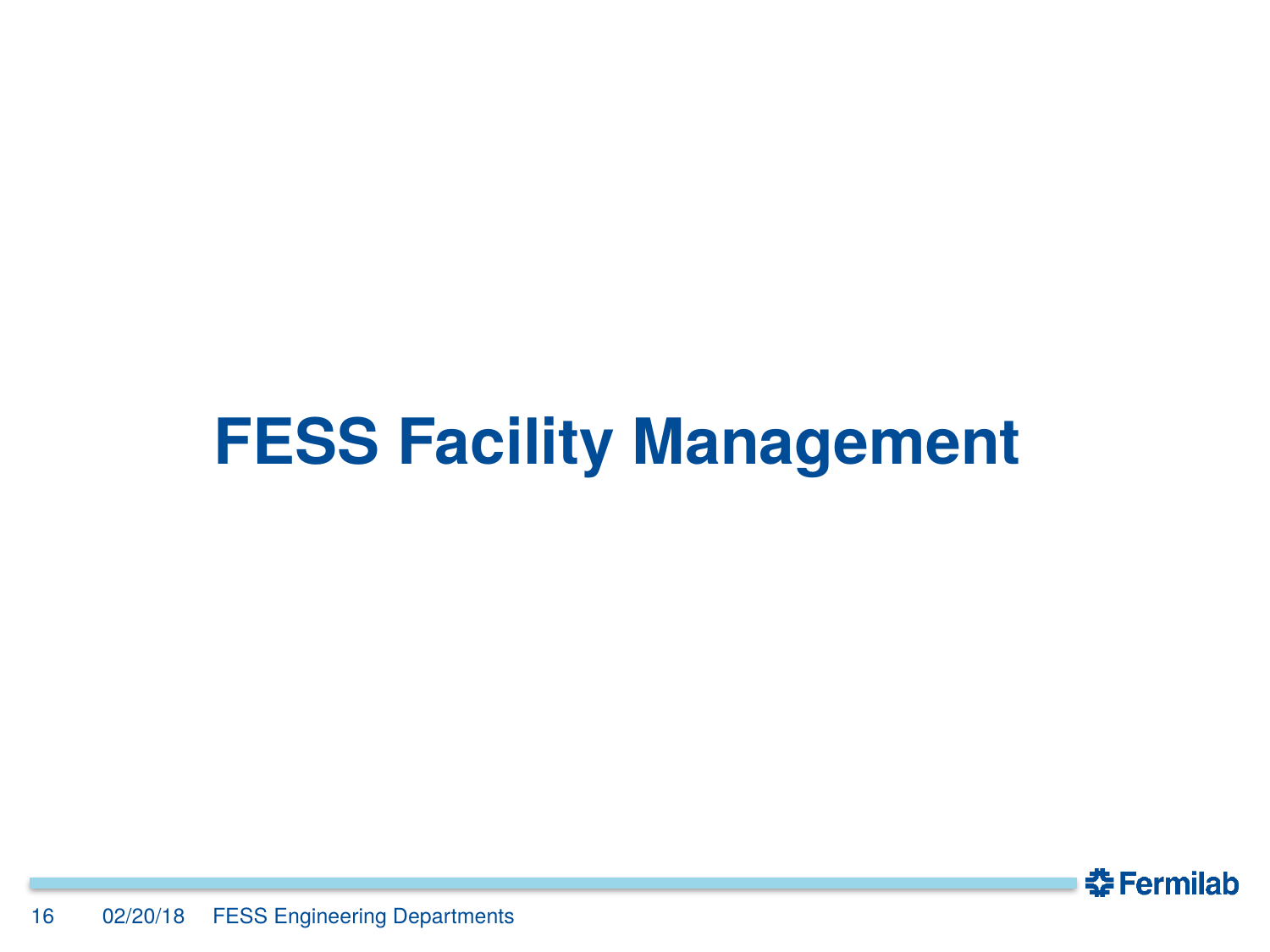

FESS Facility Management

16
02/20/18
FESS Engineering Departments